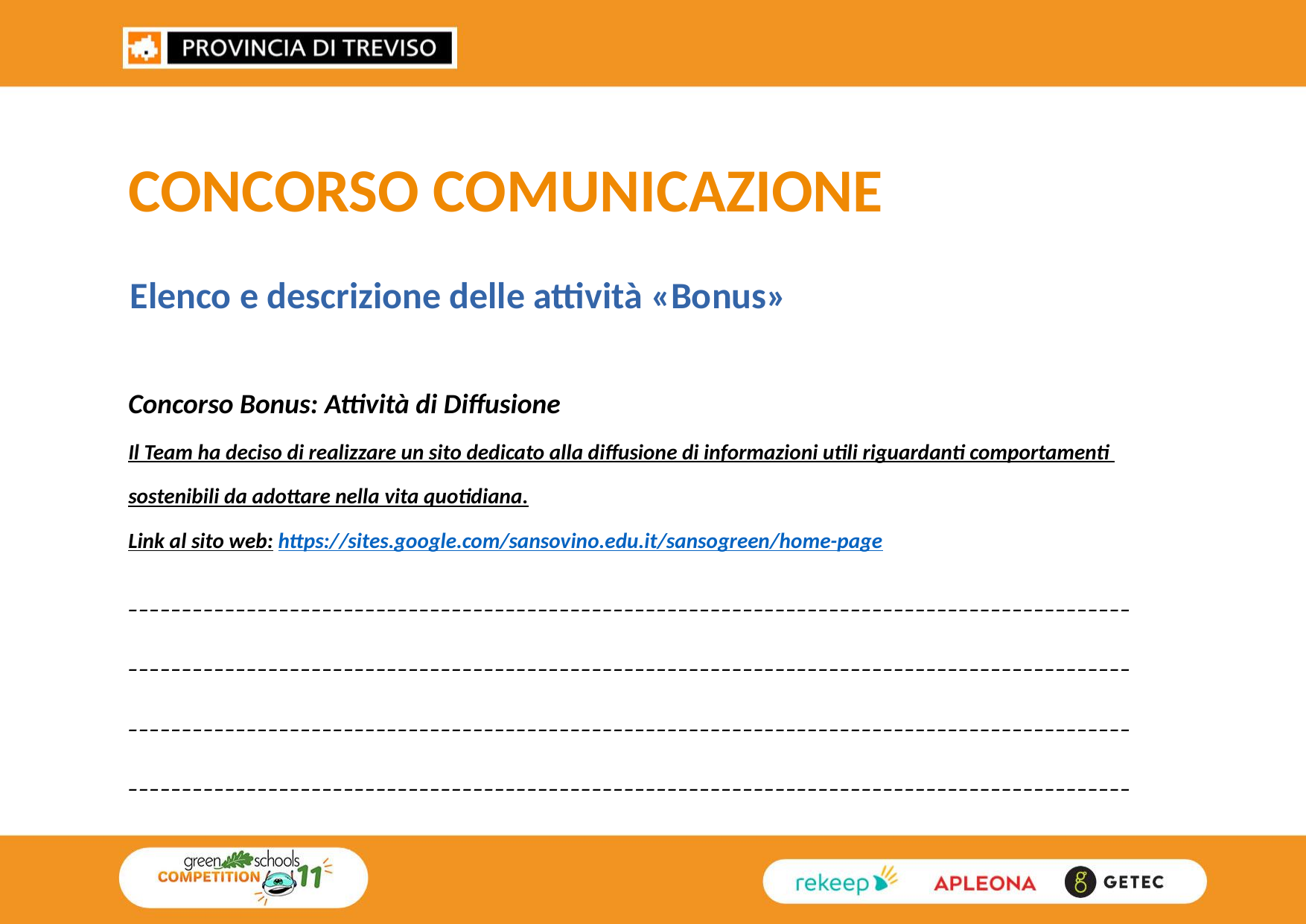

CONCORSO COMUNICAZIONE
Elenco e descrizione delle attività «Bonus»
Concorso Bonus:​ Attività di Diffusione​
Il Team ha deciso di realizzare un sito dedicato alla diffusione di informazioni utili riguardanti comportamenti  sostenibili da adottare nella vita quotidiana.
Link al sito web: https://sites.google.com/sansovino.edu.it/sansogreen/home-page
_____________________________________________________________________________________________
_____________________________________________________________________________________________
_____________________________________________________________________________________________
_____________________________________________________________________________________________